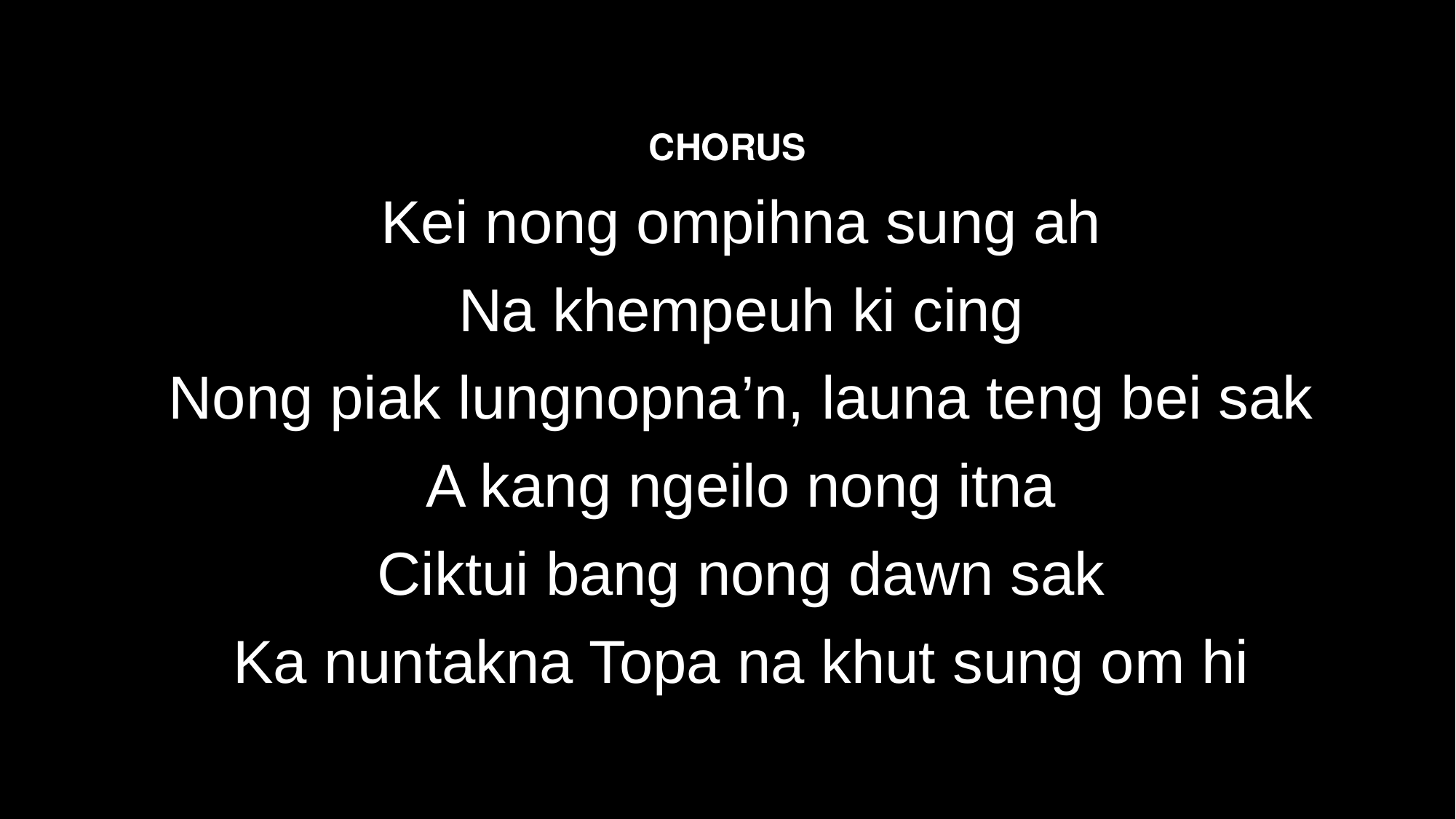

CHORUS
Kei nong ompihna sung ah
Na khempeuh ki cing
Nong piak lungnopna’n, launa teng bei sak
A kang ngeilo nong itna
Ciktui bang nong dawn sak
Ka nuntakna Topa na khut sung om hi